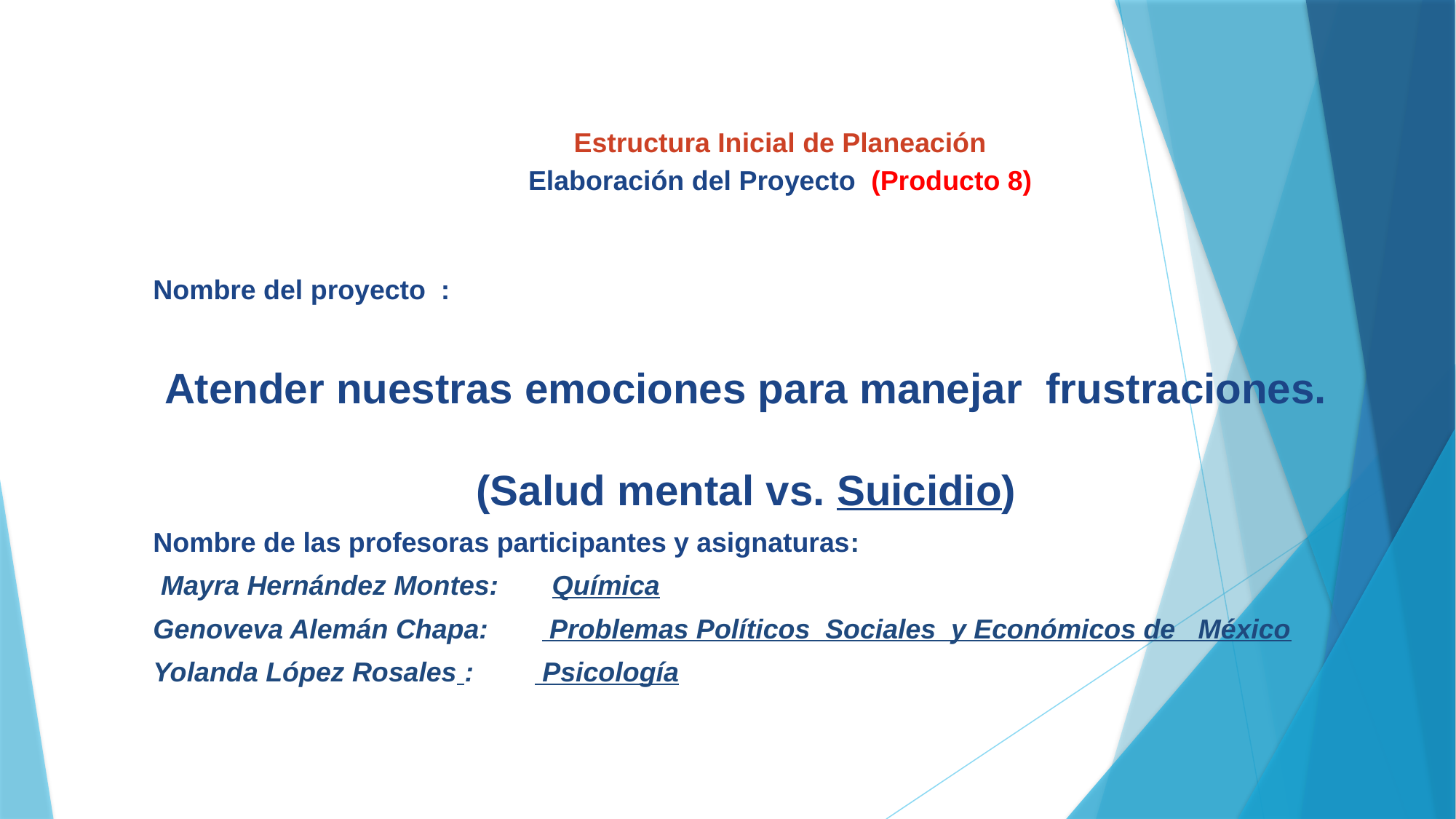

Estructura Inicial de Planeación
Elaboración del Proyecto  (Producto 8)

Nombre del proyecto  :
Atender nuestras emociones para manejar  frustraciones. (Salud mental vs. Suicidio)
Nombre de las profesoras participantes y asignaturas:
 Mayra Hernández Montes:       Química
Genoveva Alemán Chapa:        Problemas Políticos  Sociales  y Económicos de   México
Yolanda López Rosales :         Psicología